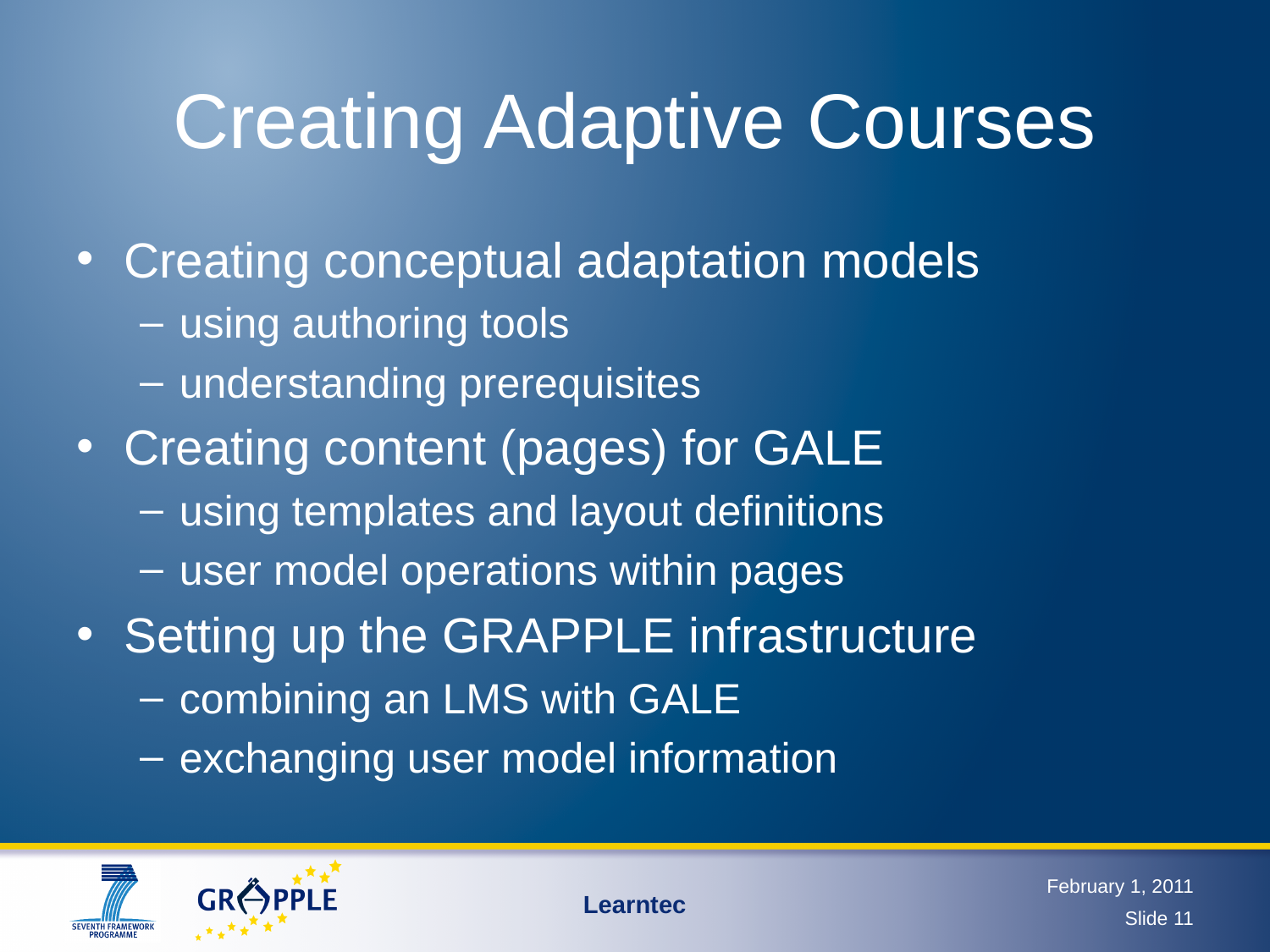

# Creating Adaptive Courses
Creating conceptual adaptation models
using authoring tools
understanding prerequisites
Creating content (pages) for GALE
using templates and layout definitions
user model operations within pages
Setting up the GRAPPLE infrastructure
combining an LMS with GALE
exchanging user model information
February 1, 2011
Learntec
Slide 11